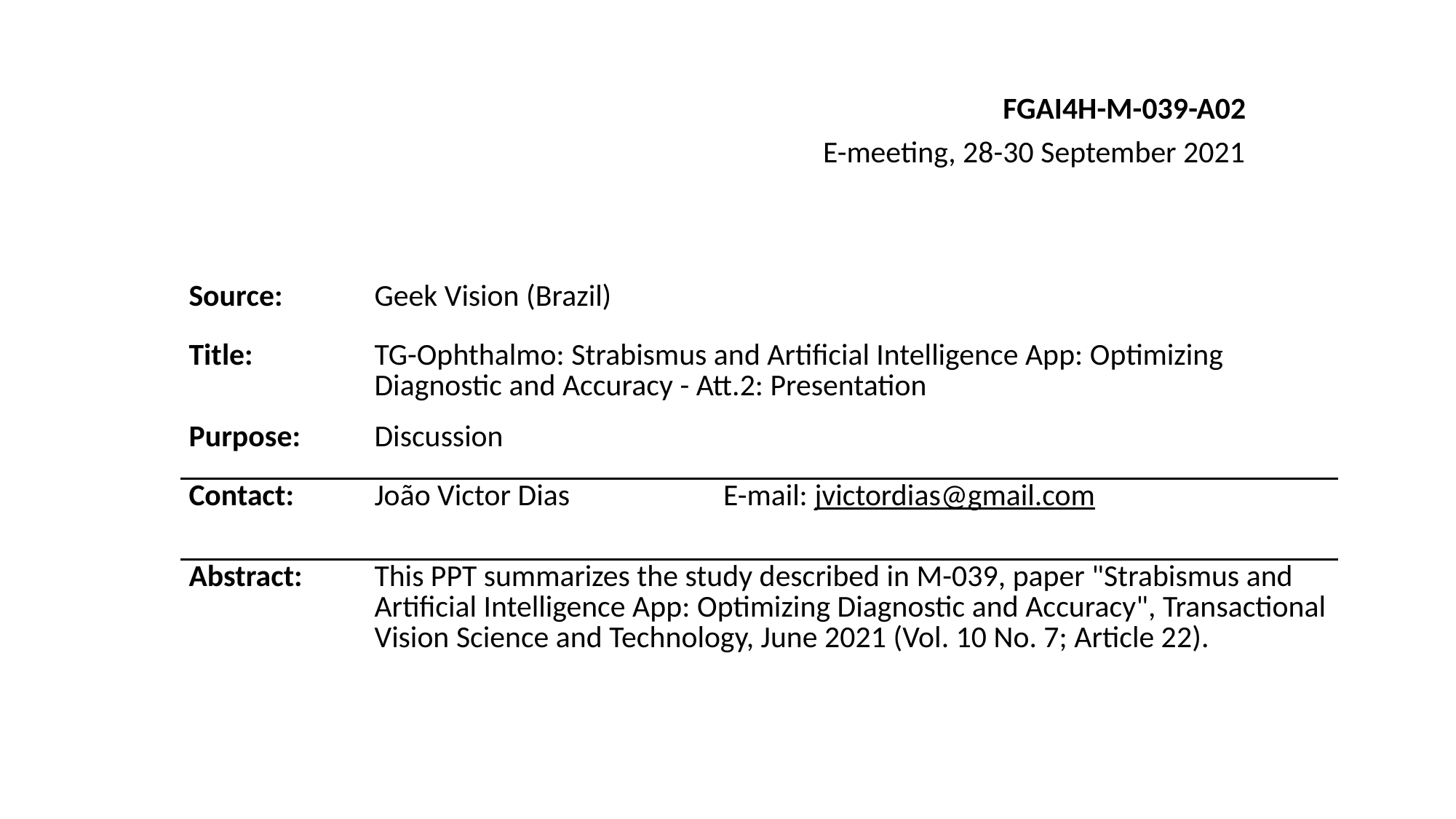

FGAI4H-M-039-A02
E-meeting, 28-30 September 2021
| Source: | Geek Vision (Brazil) |  |
| --- | --- | --- |
| Title: | TG-Ophthalmo: Strabismus and Artificial Intelligence App: Optimizing Diagnostic and Accuracy - Att.2: Presentation |  |
| Purpose: | Discussion |  |
| Contact: | João Victor Dias | E-mail: jvictordias@gmail.com |
| Abstract: | This PPT summarizes the study described in M-039, paper "Strabismus and Artificial Intelligence App: Optimizing Diagnostic and Accuracy", Transactional Vision Science and Technology, June 2021 (Vol. 10 No. 7; Article 22). |  |